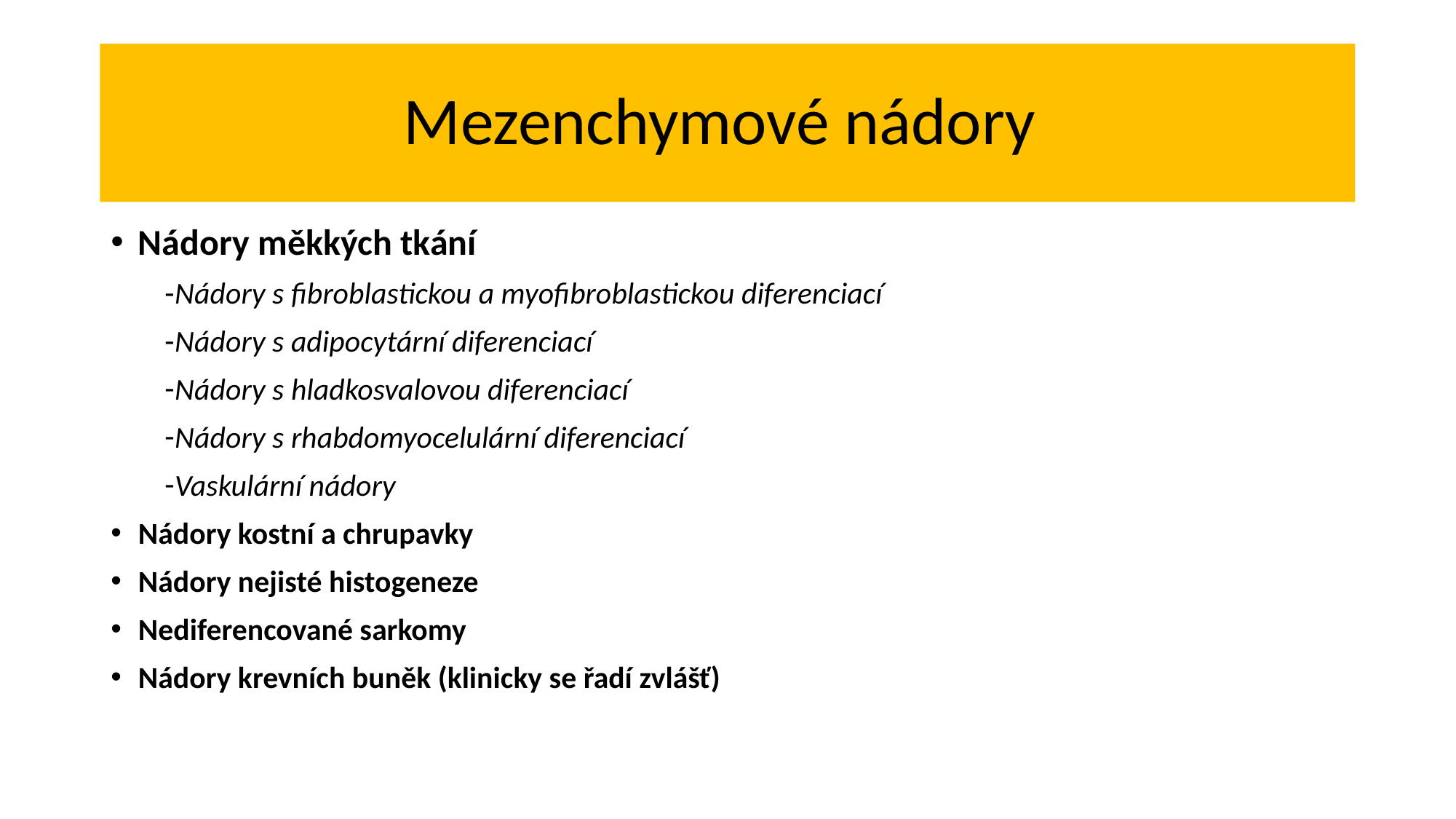

# Mezenchymové nádory
Nádory měkkých tkání
Nádory s fibroblastickou a myofibroblastickou diferenciací
Nádory s adipocytární diferenciací
Nádory s hladkosvalovou diferenciací
Nádory s rhabdomyocelulární diferenciací
Vaskulární nádory
Nádory kostní a chrupavky
Nádory nejisté histogeneze
Nediferencované sarkomy
Nádory krevních buněk (klinicky se řadí zvlášť)